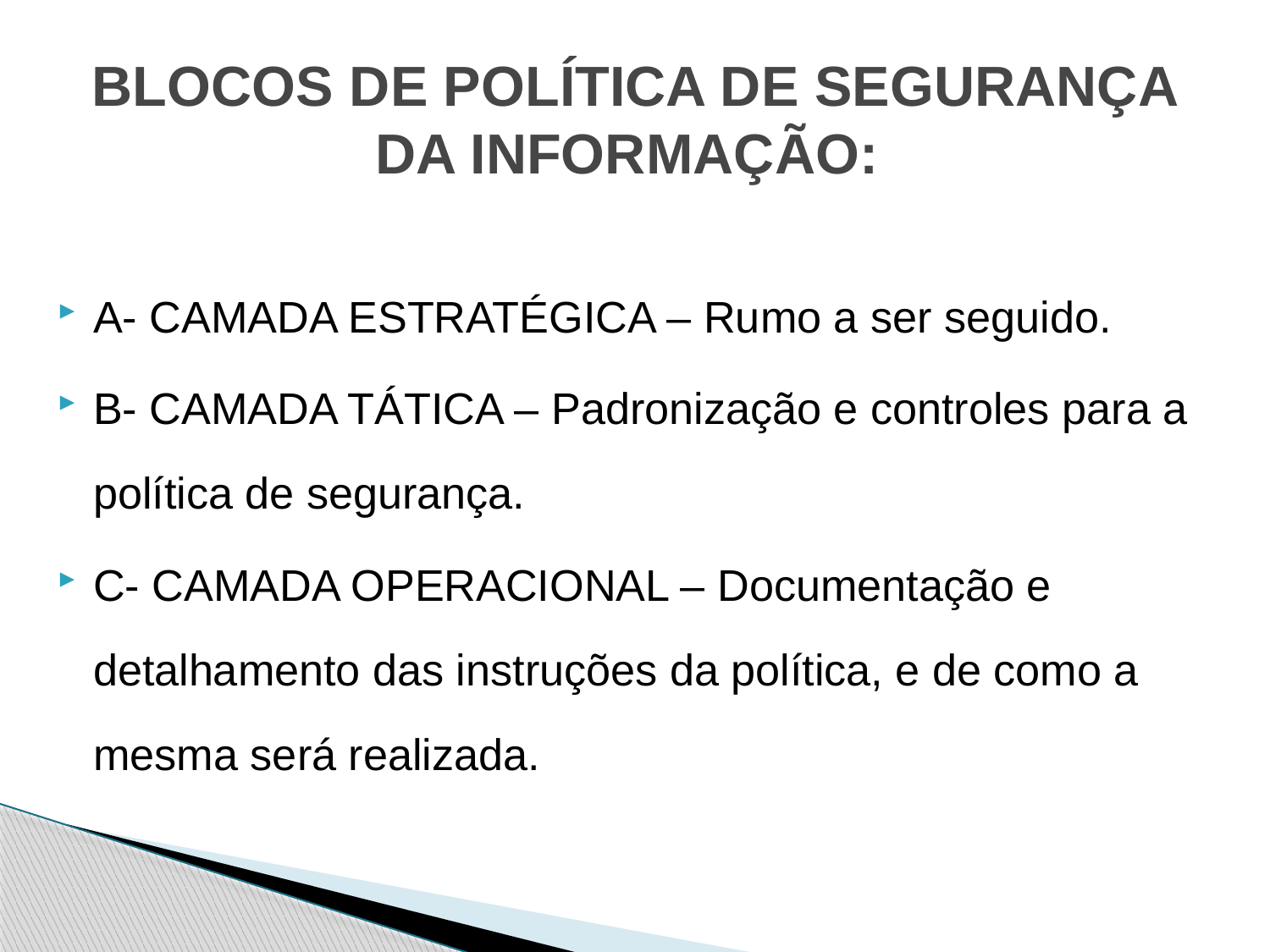

# BLOCOS DE POLÍTICA DE SEGURANÇA DA INFORMAÇÃO:
A- CAMADA ESTRATÉGICA – Rumo a ser seguido.
B- CAMADA TÁTICA – Padronização e controles para a política de segurança.
C- CAMADA OPERACIONAL – Documentação e   detalhamento das instruções da política, e de como a mesma será realizada.